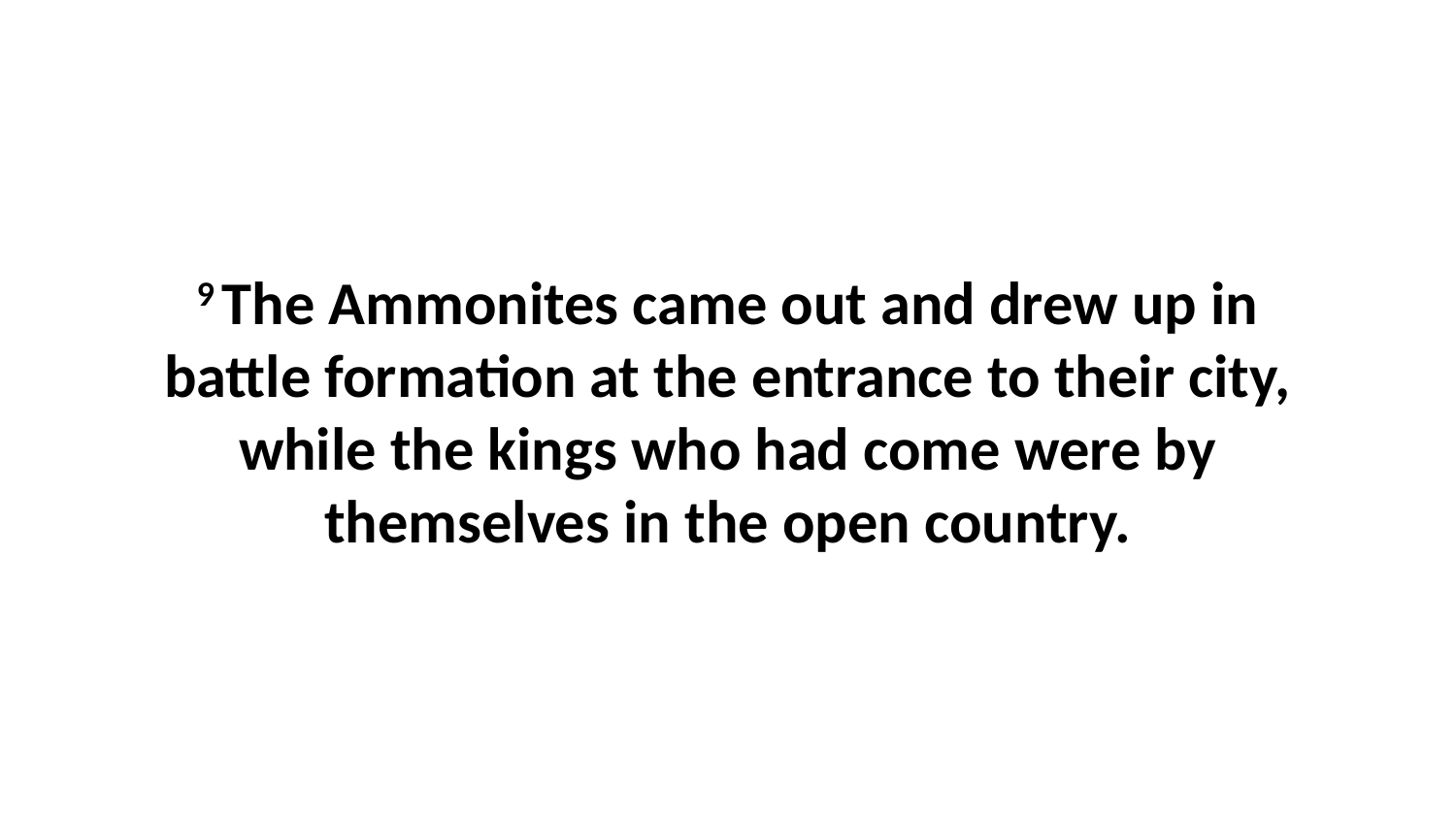

9 The Ammonites came out and drew up in battle formation at the entrance to their city, while the kings who had come were by themselves in the open country.